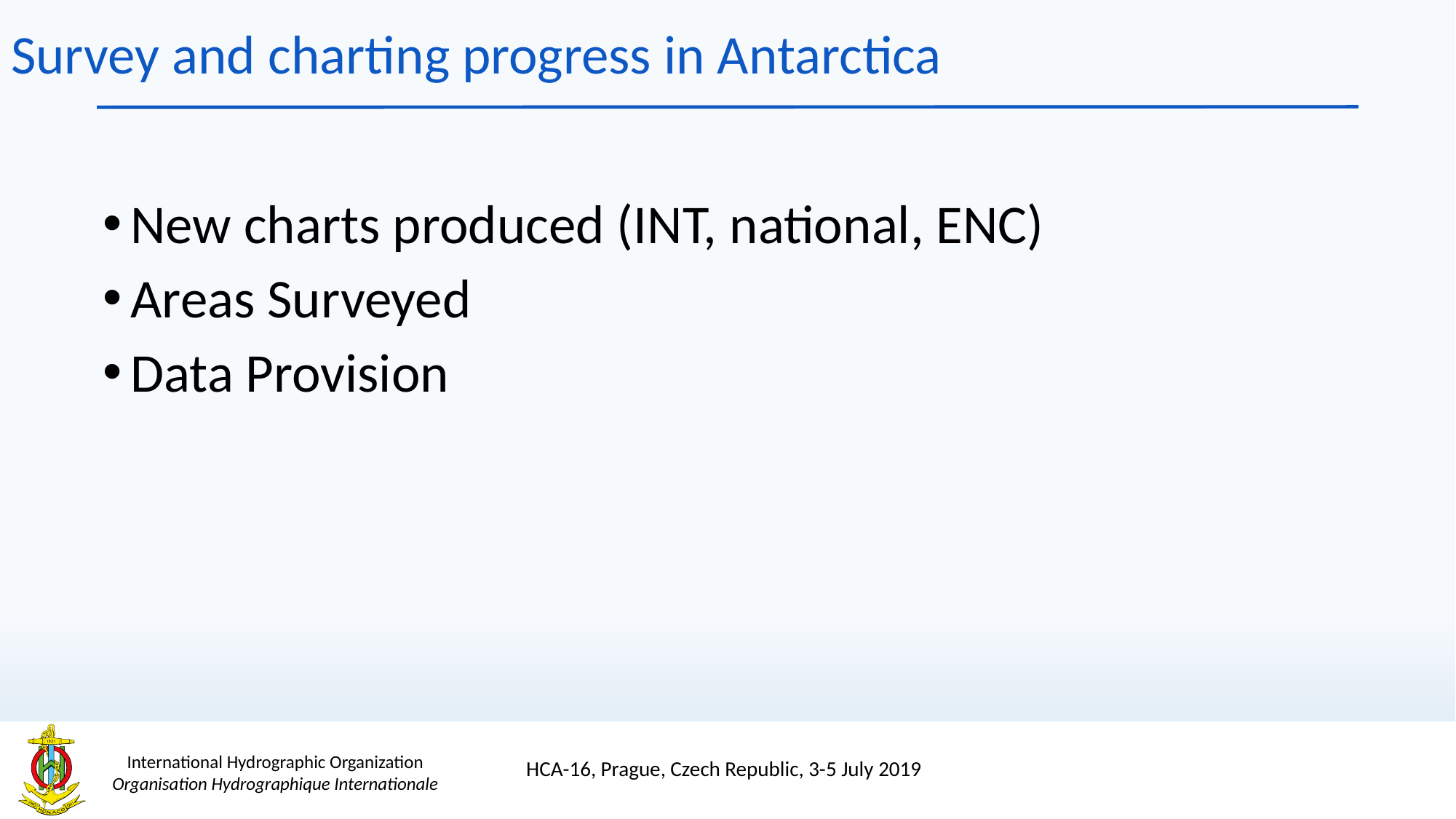

# Survey and charting progress in Antarctica
New charts produced (INT, national, ENC)
Areas Surveyed
Data Provision
HCA-16, Prague, Czech Republic, 3-5 July 2019